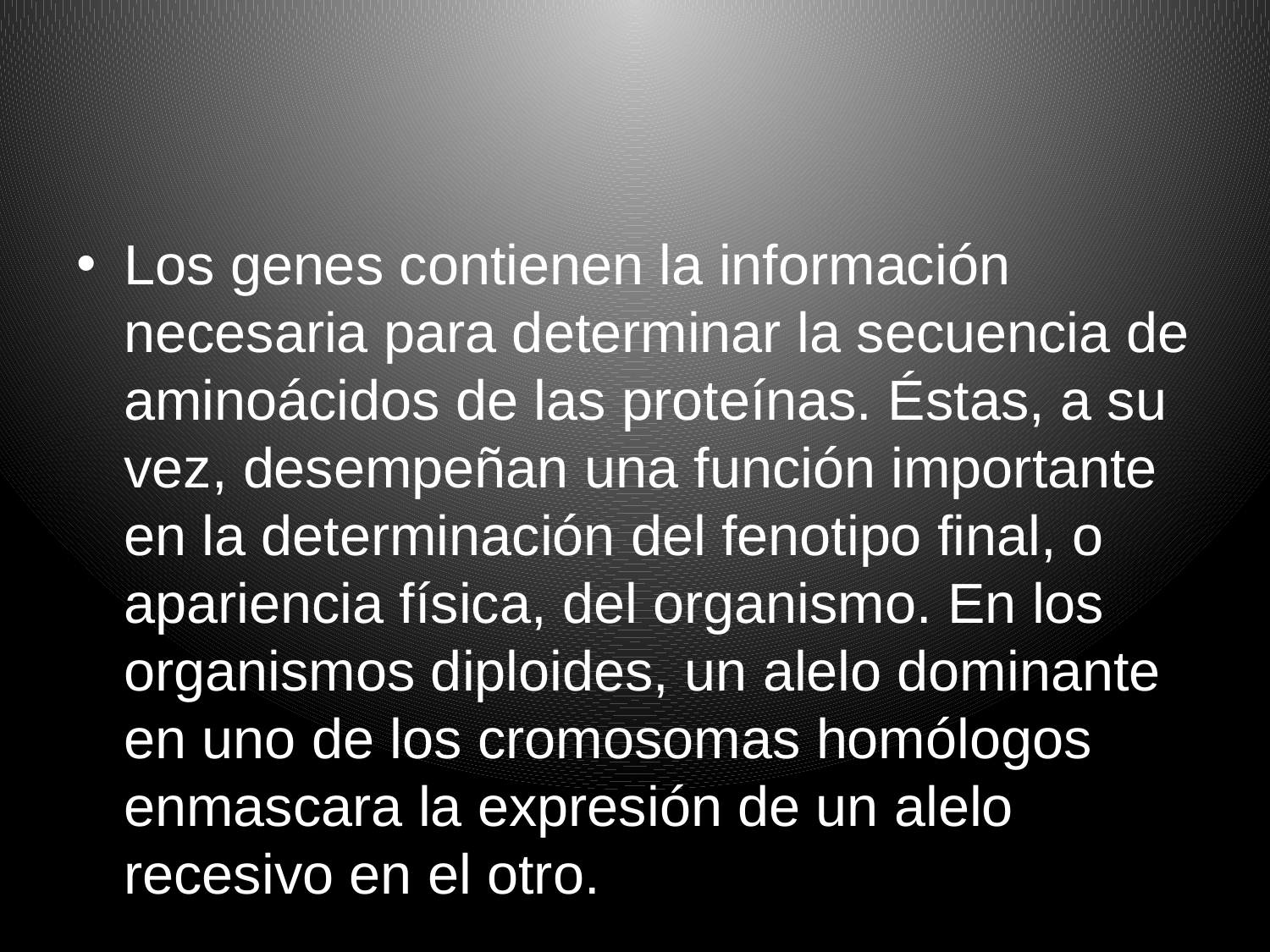

#
Los genes contienen la información necesaria para determinar la secuencia de aminoácidos de las proteínas. Éstas, a su vez, desempeñan una función importante en la determinación del fenotipo final, o apariencia física, del organismo. En los organismos diploides, un alelo dominante en uno de los cromosomas homólogos enmascara la expresión de un alelo recesivo en el otro.